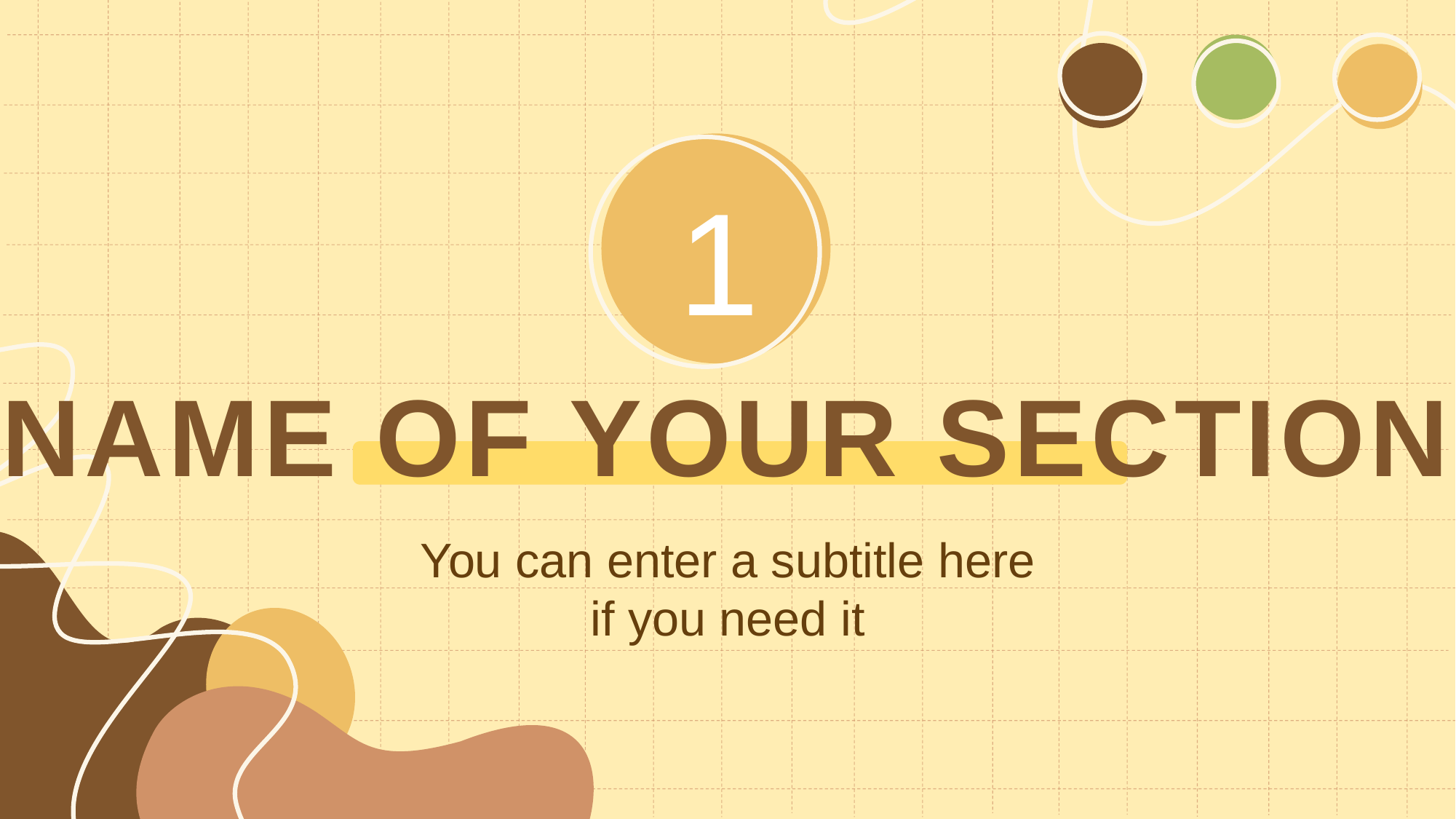

1

NAME OF YOUR SECTION

You can enter a subtitle here if you need it